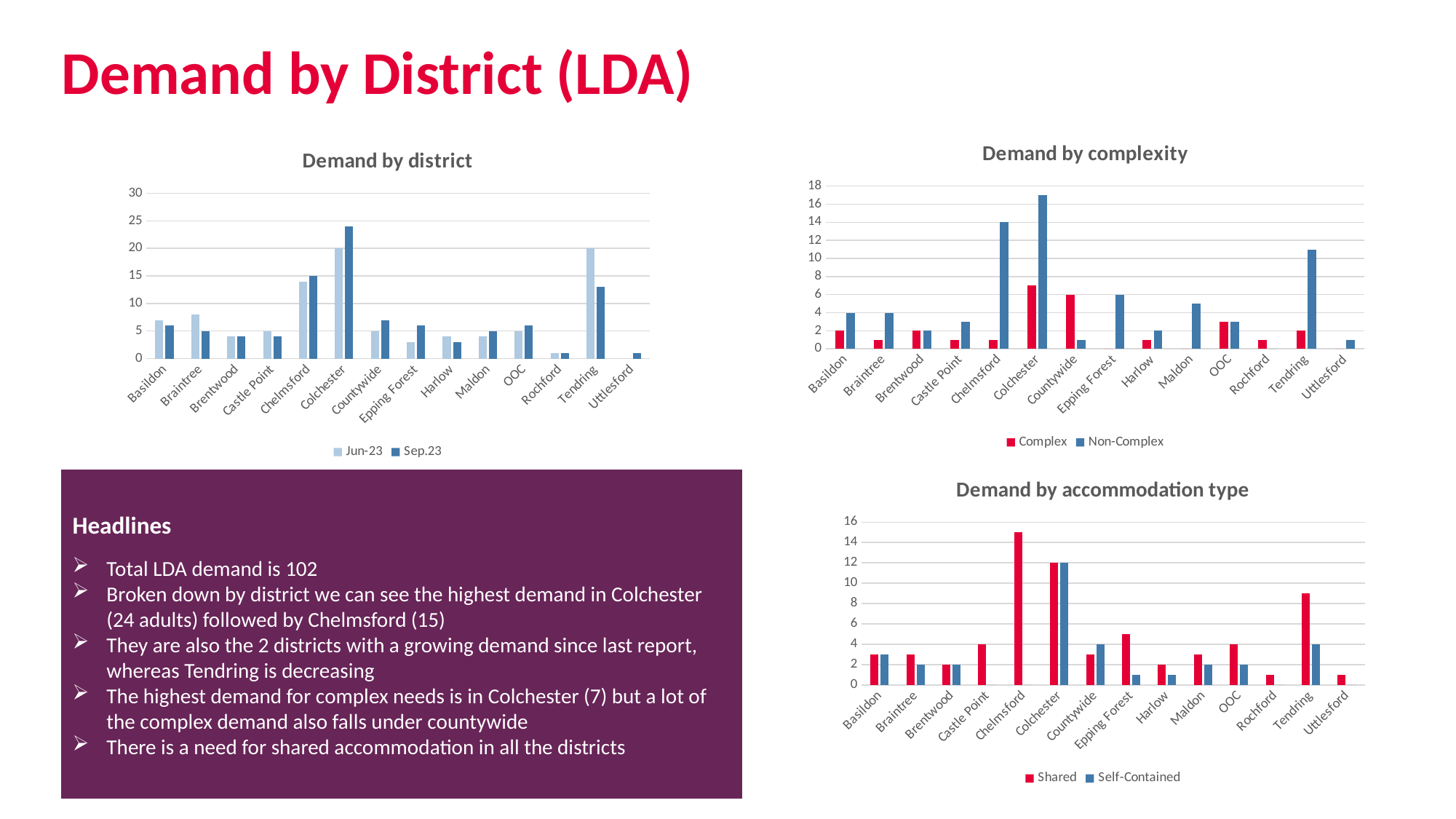

# Demand by District (LDA)

### Chart: Demand by complexity

| Category | Complex | Non-Complex |
|---|---|---|
| Basildon | 2.0 | 4.0 |
| Braintree | 1.0 | 4.0 |
| Brentwood | 2.0 | 2.0 |
| Castle Point | 1.0 | 3.0 |
| Chelmsford | 1.0 | 14.0 |
| Colchester | 7.0 | 17.0 |
| Countywide | 6.0 | 1.0 |
| Epping Forest | 0.0 | 6.0 |
| Harlow | 1.0 | 2.0 |
| Maldon | 0.0 | 5.0 |
| OOC | 3.0 | 3.0 |
| Rochford | 1.0 | 0.0 |
| Tendring | 2.0 | 11.0 |
| Uttlesford | 0.0 | 1.0 |

### Chart: Demand by district

| Category | Jun-23 | Sep.23 |
|---|---|---|
| Basildon | 7.0 | 6.0 |
| Braintree | 8.0 | 5.0 |
| Brentwood | 4.0 | 4.0 |
| Castle Point | 5.0 | 4.0 |
| Chelmsford | 14.0 | 15.0 |
| Colchester | 20.0 | 24.0 |
| Countywide | 5.0 | 7.0 |
| Epping Forest | 3.0 | 6.0 |
| Harlow | 4.0 | 3.0 |
| Maldon | 4.0 | 5.0 |
| OOC | 5.0 | 6.0 |
| Rochford | 1.0 | 1.0 |
| Tendring | 20.0 | 13.0 |
| Uttlesford | 0.0 | 1.0 |

### Chart: Demand by accommodation type

| Category | Shared | Self-Contained |
|---|---|---|
| Basildon | 3.0 | 3.0 |
| Braintree | 3.0 | 2.0 |
| Brentwood | 2.0 | 2.0 |
| Castle Point | 4.0 | 0.0 |
| Chelmsford | 15.0 | 0.0 |
| Colchester | 12.0 | 12.0 |
| Countywide | 3.0 | 4.0 |
| Epping Forest | 5.0 | 1.0 |
| Harlow | 2.0 | 1.0 |
| Maldon | 3.0 | 2.0 |
| OOC | 4.0 | 2.0 |
| Rochford | 1.0 | 0.0 |
| Tendring | 9.0 | 4.0 |
| Uttlesford | 1.0 | 0.0 |
Headlines

Total LDA demand is 102
Broken down by district we can see the highest demand in Colchester (24 adults) followed by Chelmsford (15)
They are also the 2 districts with a growing demand since last report, whereas Tendring is decreasing
The highest demand for complex needs is in Colchester (7) but a lot of the complex demand also falls under countywide
There is a need for shared accommodation in all the districts